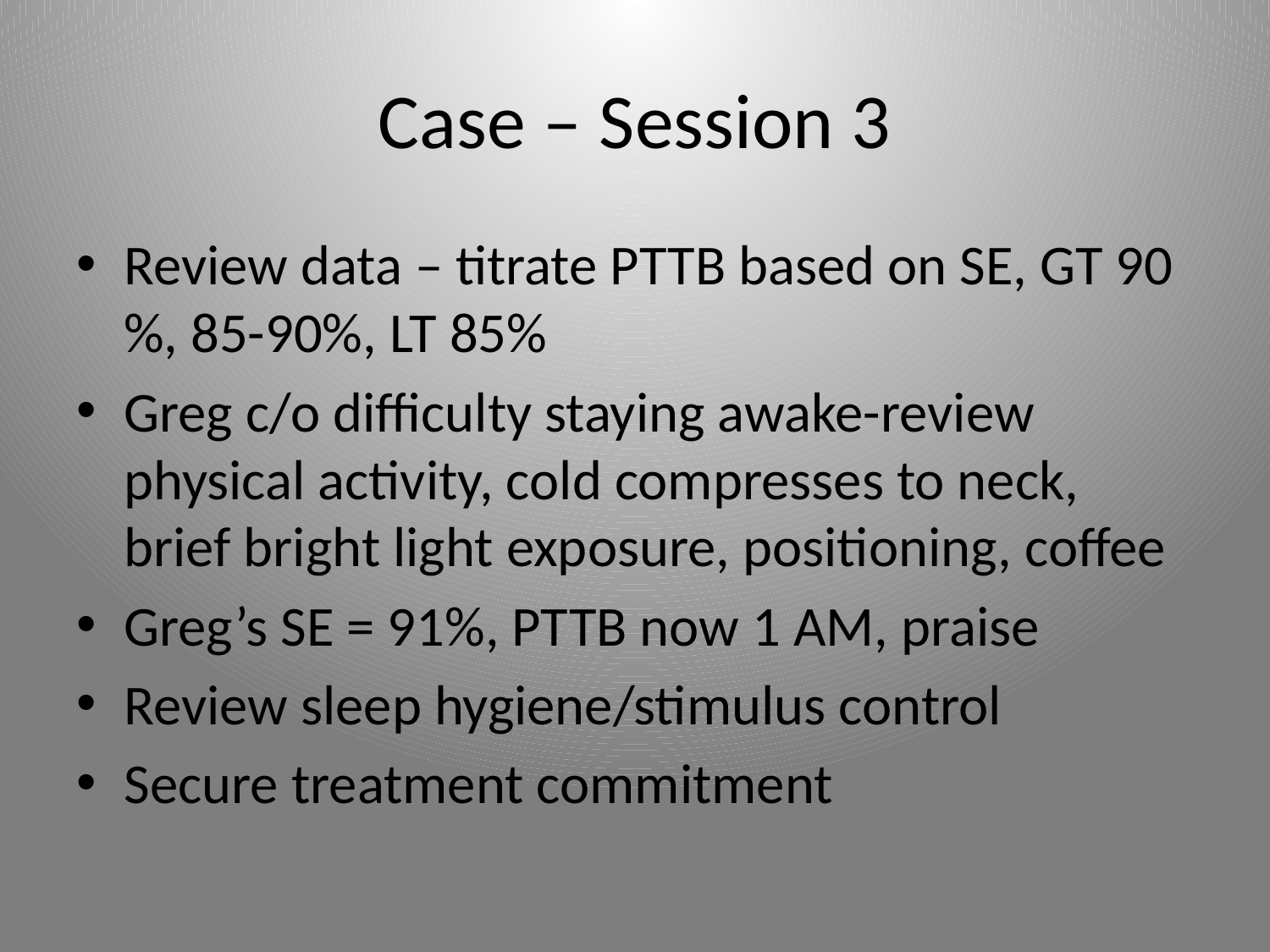

# Case – Session 3
Review data – titrate PTTB based on SE, GT 90 %, 85-90%, LT 85%
Greg c/o difficulty staying awake-review physical activity, cold compresses to neck, brief bright light exposure, positioning, coffee
Greg’s SE = 91%, PTTB now 1 AM, praise
Review sleep hygiene/stimulus control
Secure treatment commitment